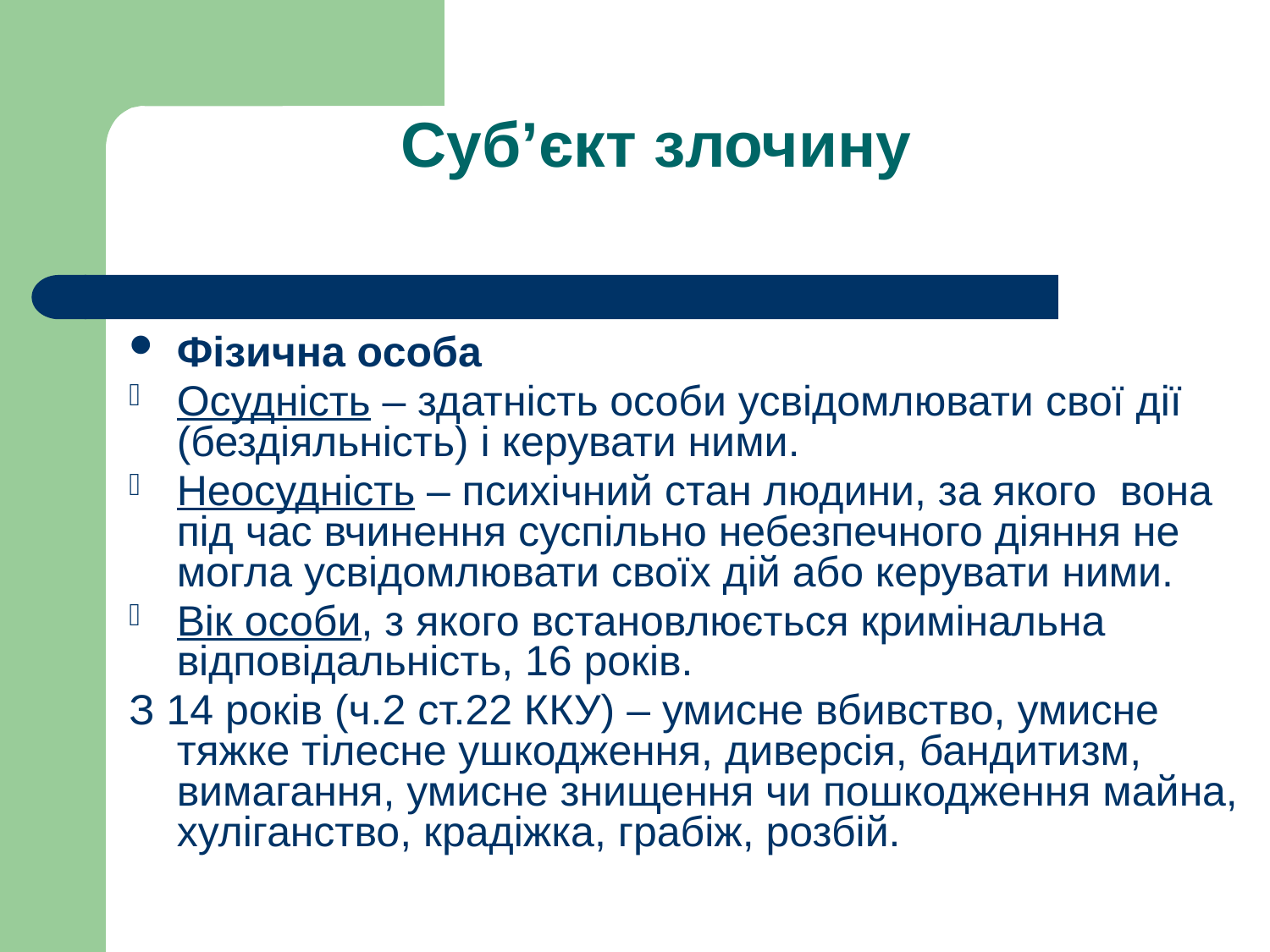

# Суб’єкт злочину
Фізична особа
Осудність – здатність особи усвідомлювати свої дії (бездіяльність) і керувати ними.
Неосудність – психічний стан людини, за якого  вона під час вчинення суспільно небезпечного діяння не могла усвідомлювати своїх дій або керувати ними.
Вік особи, з якого встановлюється кримінальна відповідальність, 16 років.
З 14 років (ч.2 ст.22 ККУ) – умисне вбивство, умисне тяжке тілесне ушкодження, диверсія, бандитизм, вимагання, умисне знищення чи пошкодження майна, хуліганство, крадіжка, грабіж, розбій.